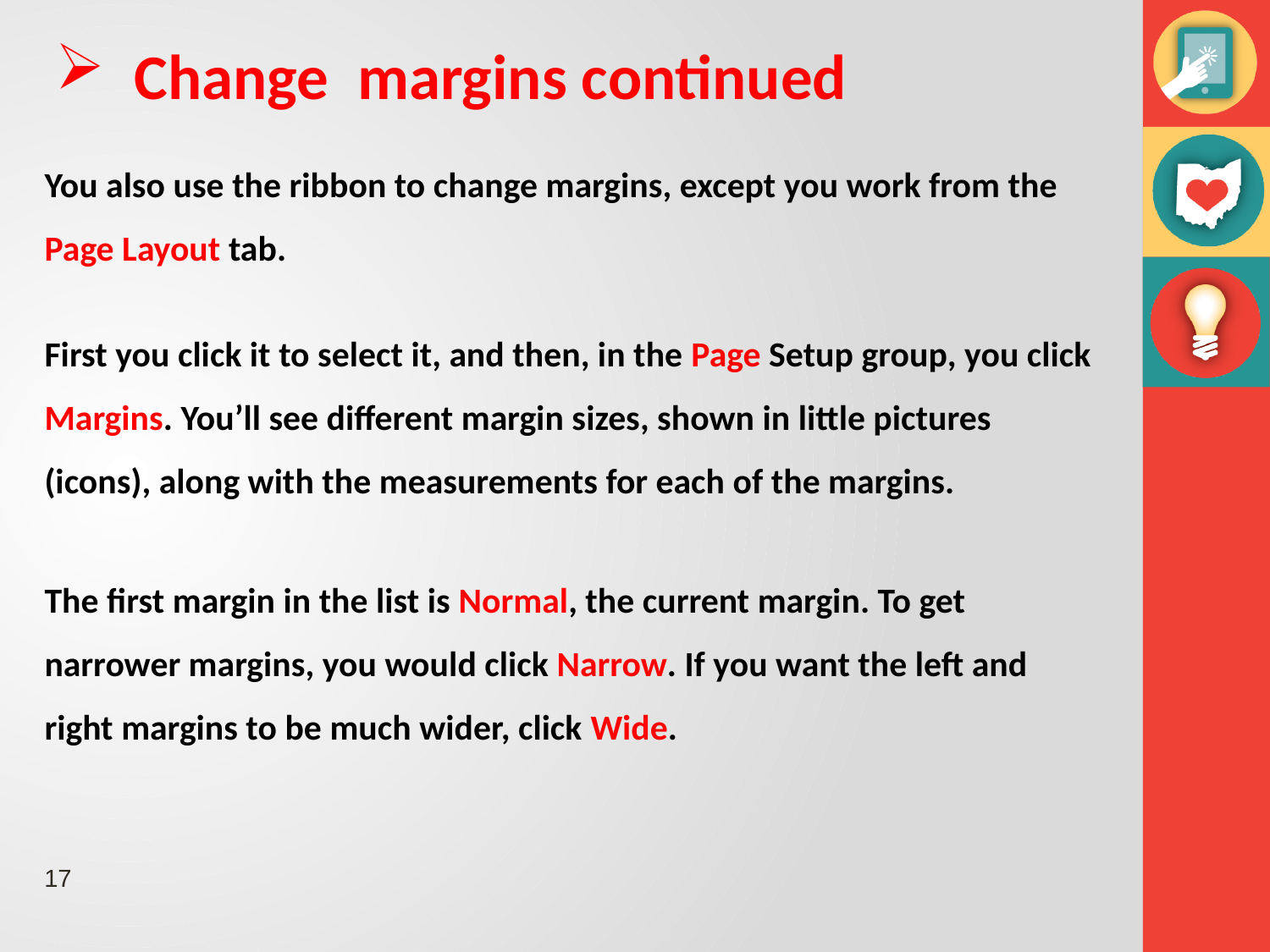

# Change  margins continued
You also use the ribbon to change margins, except you work from the Page Layout tab.
First you click it to select it, and then, in the Page Setup group, you click Margins. You’ll see different margin sizes, shown in little pictures (icons), along with the measurements for each of the margins.
The first margin in the list is Normal, the current margin. To get narrower margins, you would click Narrow. If you want the left and right margins to be much wider, click Wide.
17